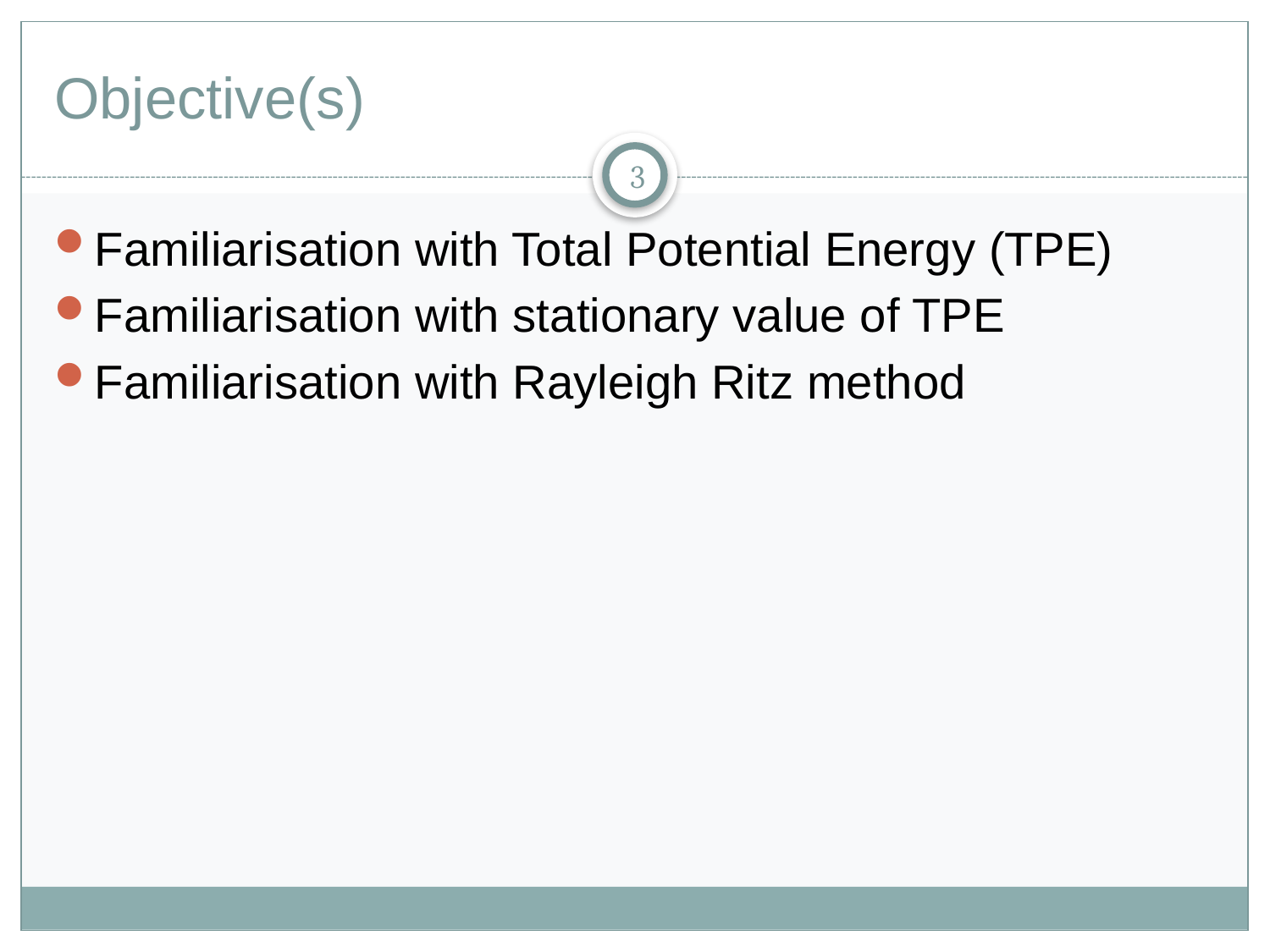

# Objective(s)
3
Familiarisation with Total Potential Energy (TPE)
Familiarisation with stationary value of TPE
Familiarisation with Rayleigh Ritz method